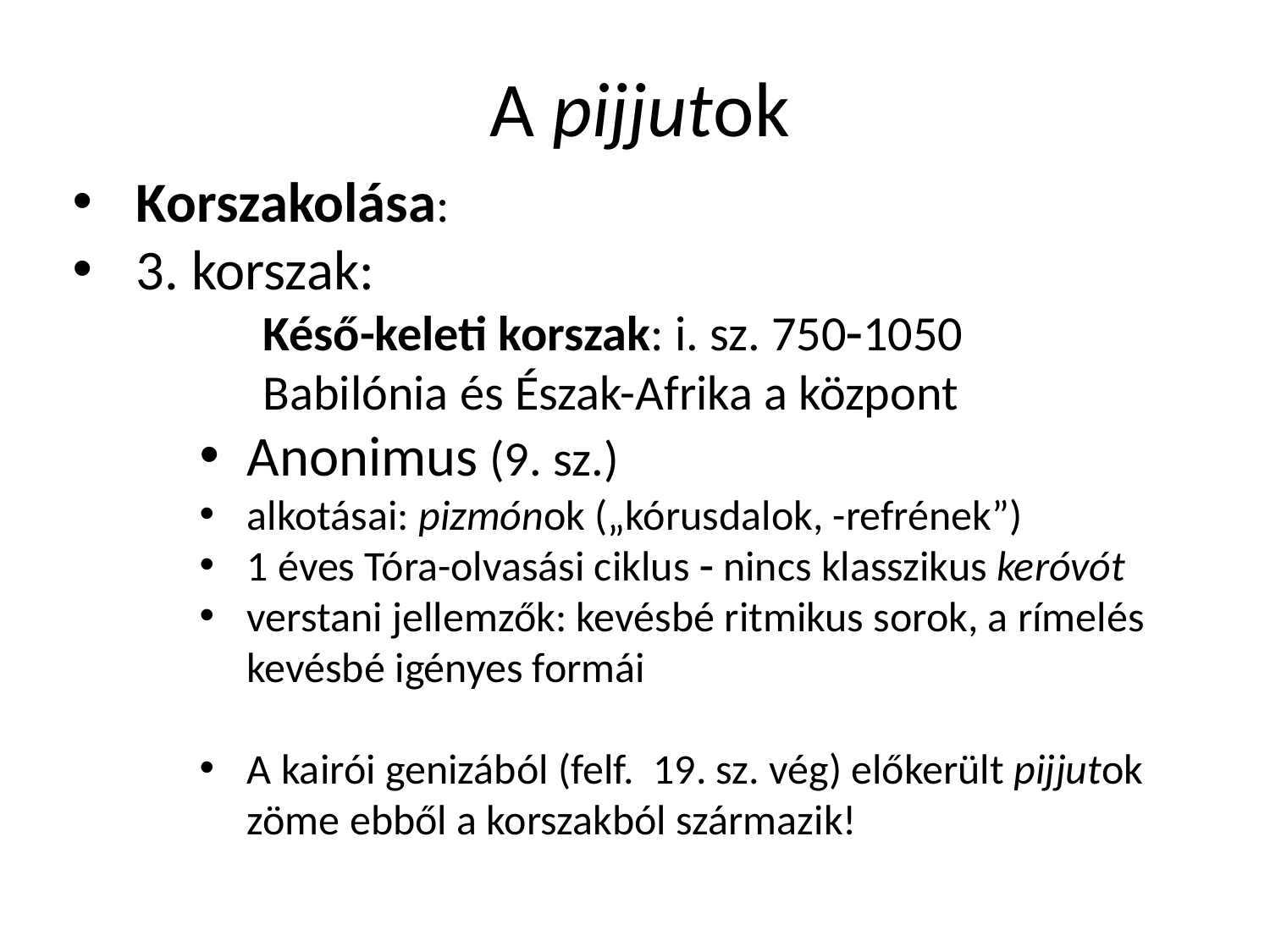

A pijjutok
Korszakolása:
3. korszak:
	Késő-keleti korszak: i. sz. 750−1050
	Babilónia és Észak-Afrika a központ
Anonimus (9. sz.)
alkotásai: pizmónok („kórusdalok, -refrének”)
1 éves Tóra-olvasási ciklus − nincs klasszikus keróvót
verstani jellemzők: kevésbé ritmikus sorok, a rímelés kevésbé igényes formái

A kairói genizából (felf.  19. sz. vég) előkerült pijjutok zöme ebből a korszakból származik!